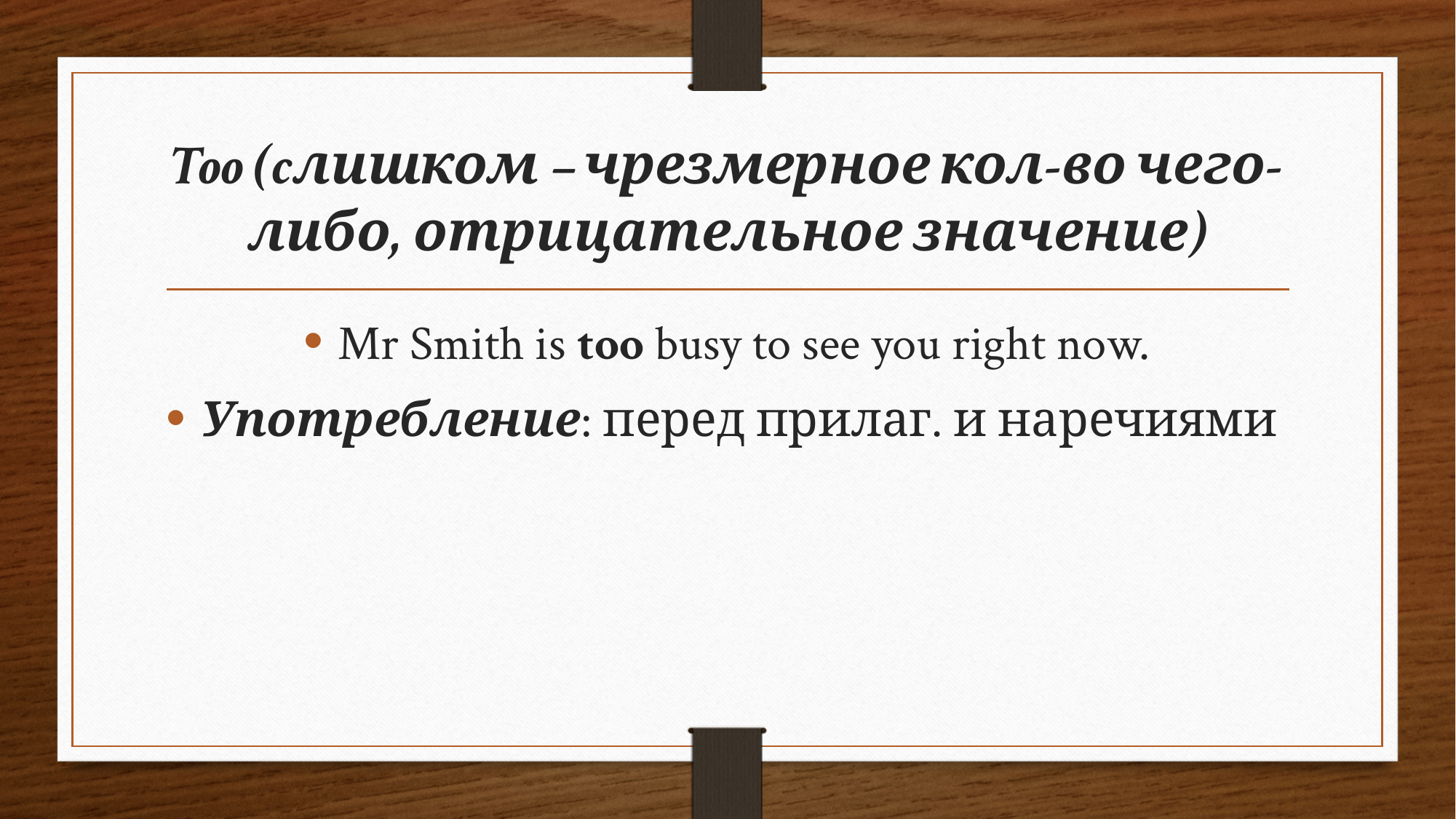

# Too (cлишком – чрезмерное кол-во чего-либо, отрицательное значение)
Mr Smith is too busy to see you right now.
Употребление: перед прилаг. и наречиями